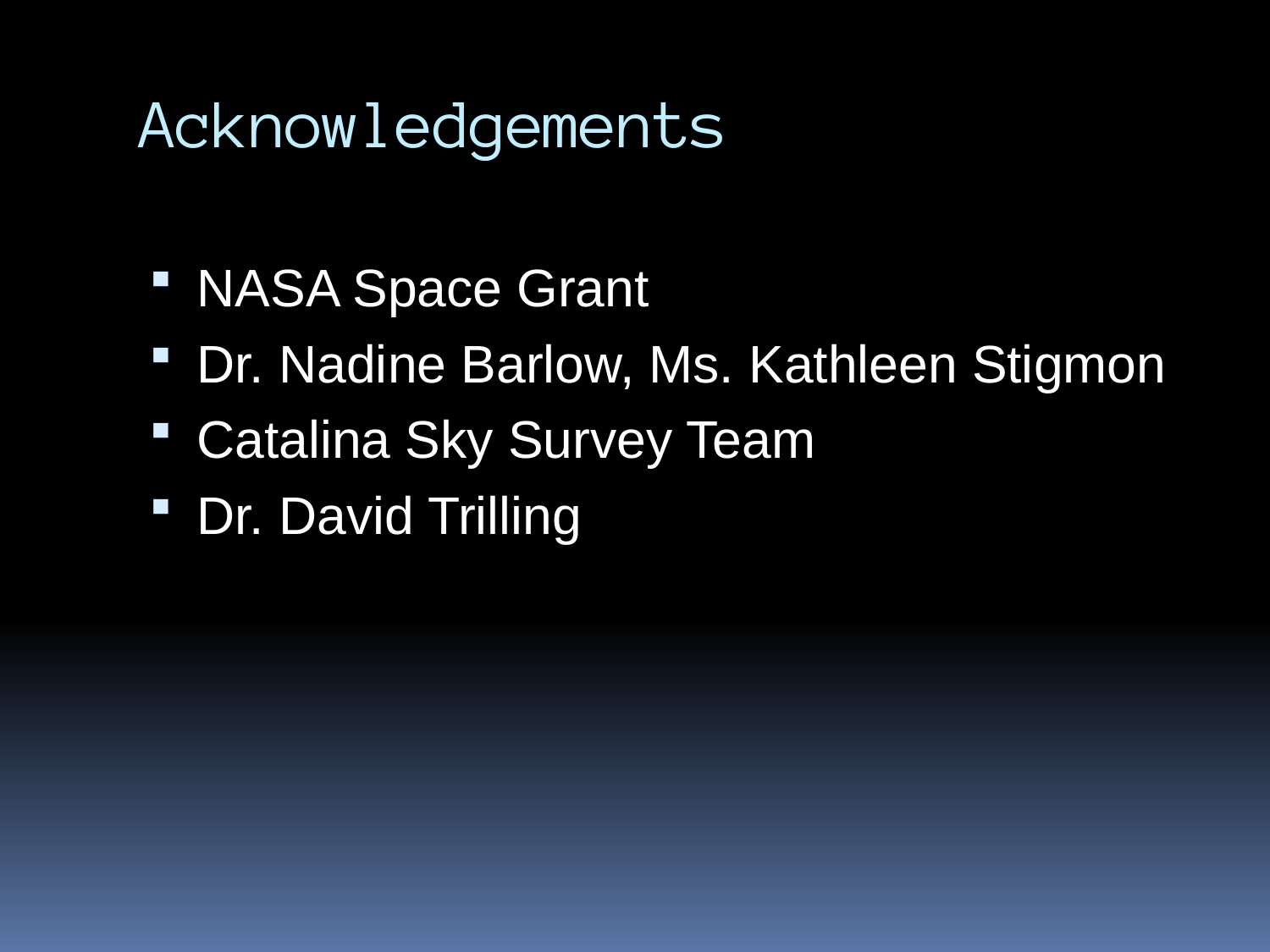

Acknowledgements
NASA Space Grant
Dr. Nadine Barlow, Ms. Kathleen Stigmon
Catalina Sky Survey Team
Dr. David Trilling